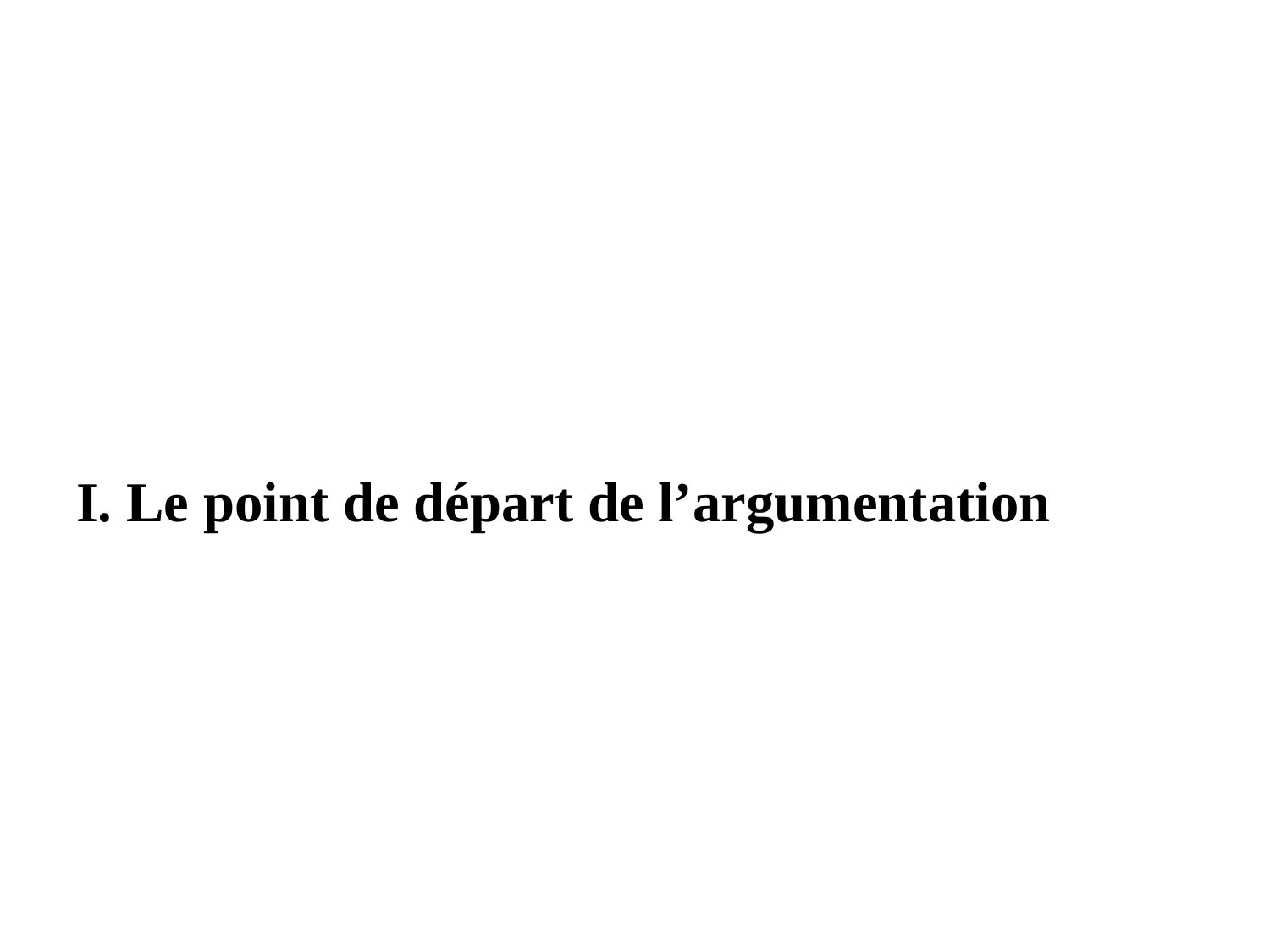

#

I. Le point de départ de l’argumentation